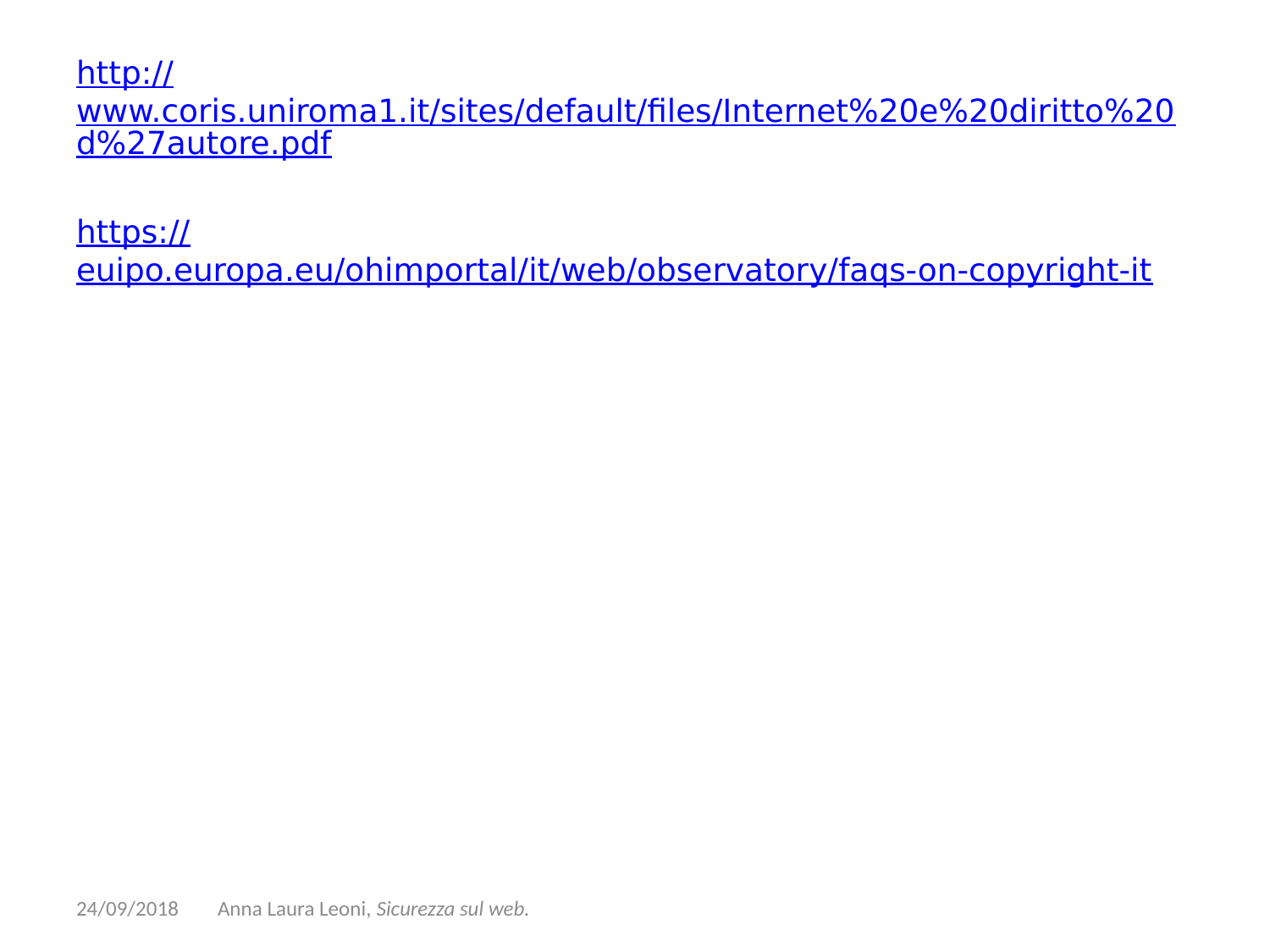

http://www.coris.uniroma1.it/sites/default/files/Internet%20e%20diritto%20d%27autore.pdf

https://euipo.europa.eu/ohimportal/it/web/observatory/faqs-on-copyright-it

24/09/2018
Anna Laura Leoni, Sicurezza sul web.